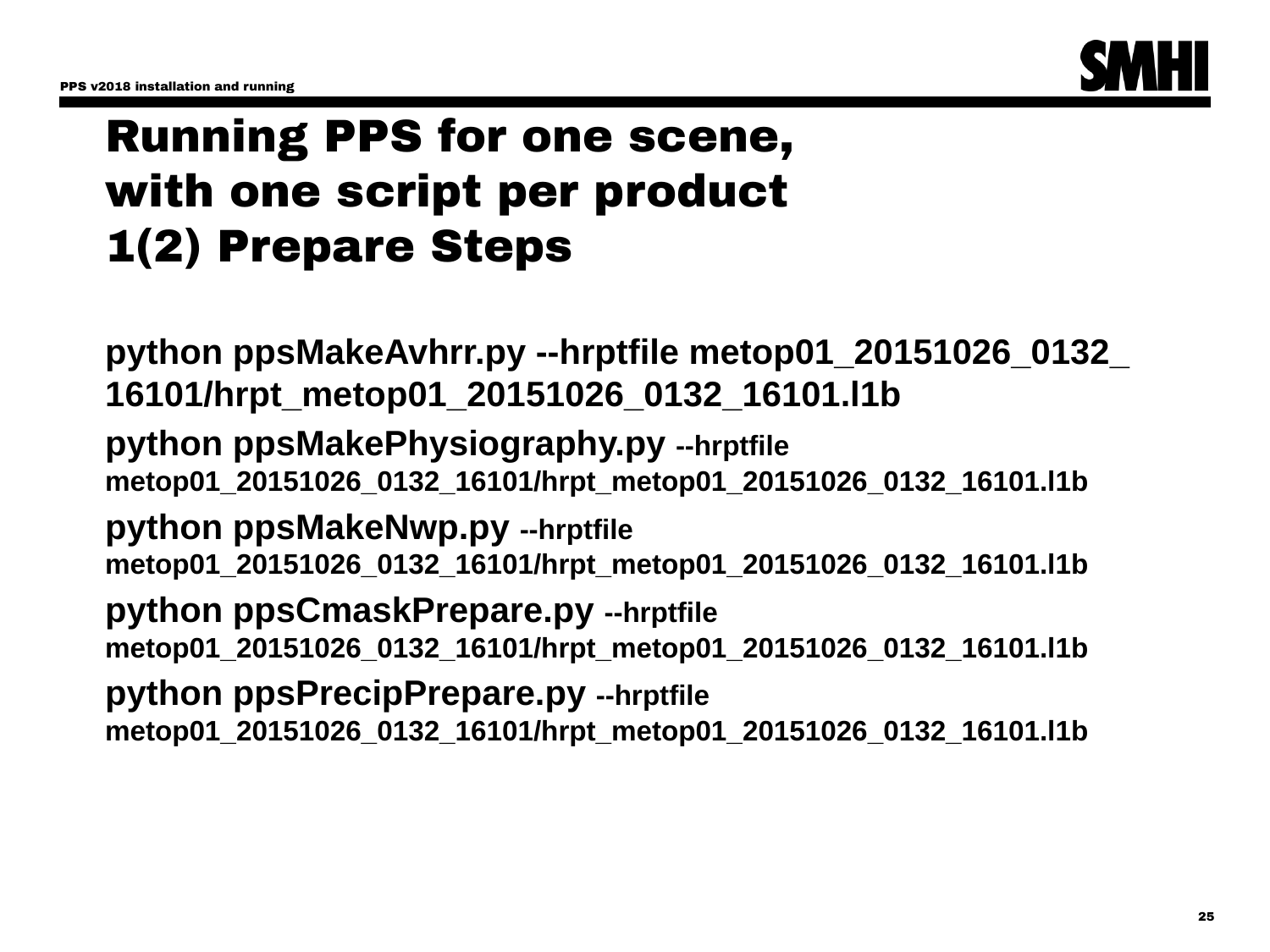

PPS v2018 installation and running
# Running PPS for one scene, with one script per product 1(2) Prepare Steps
python ppsMakeAvhrr.py --hrptfile metop01_20151026_0132_ 16101/hrpt_metop01_20151026_0132_16101.l1b
python ppsMakePhysiography.py --hrptfile metop01_20151026_0132_16101/hrpt_metop01_20151026_0132_16101.l1b
python ppsMakeNwp.py --hrptfile metop01_20151026_0132_16101/hrpt_metop01_20151026_0132_16101.l1b
python ppsCmaskPrepare.py --hrptfile metop01_20151026_0132_16101/hrpt_metop01_20151026_0132_16101.l1b
python ppsPrecipPrepare.py --hrptfile metop01_20151026_0132_16101/hrpt_metop01_20151026_0132_16101.l1b

25